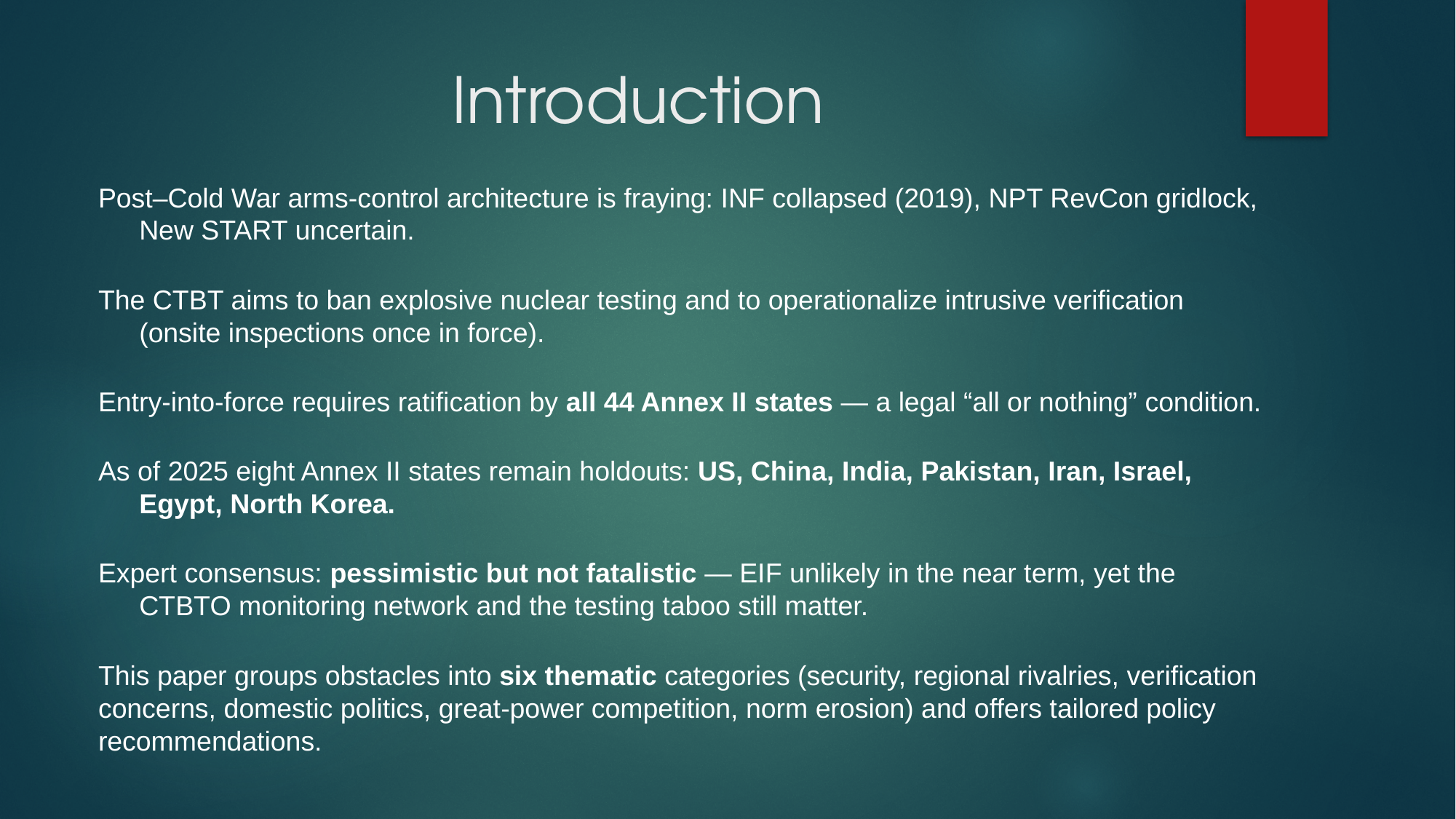

# Introduction
Post–Cold War arms-control architecture is fraying: INF collapsed (2019), NPT RevCon gridlock, New START uncertain.
The CTBT aims to ban explosive nuclear testing and to operationalize intrusive verification (onsite inspections once in force).
Entry-into-force requires ratification by all 44 Annex II states — a legal “all or nothing” condition.
As of 2025 eight Annex II states remain holdouts: US, China, India, Pakistan, Iran, Israel, Egypt, North Korea.
Expert consensus: pessimistic but not fatalistic — EIF unlikely in the near term, yet the CTBTO monitoring network and the testing taboo still matter.
This paper groups obstacles into six thematic categories (security, regional rivalries, verification concerns, domestic politics, great-power competition, norm erosion) and offers tailored policy recommendations.